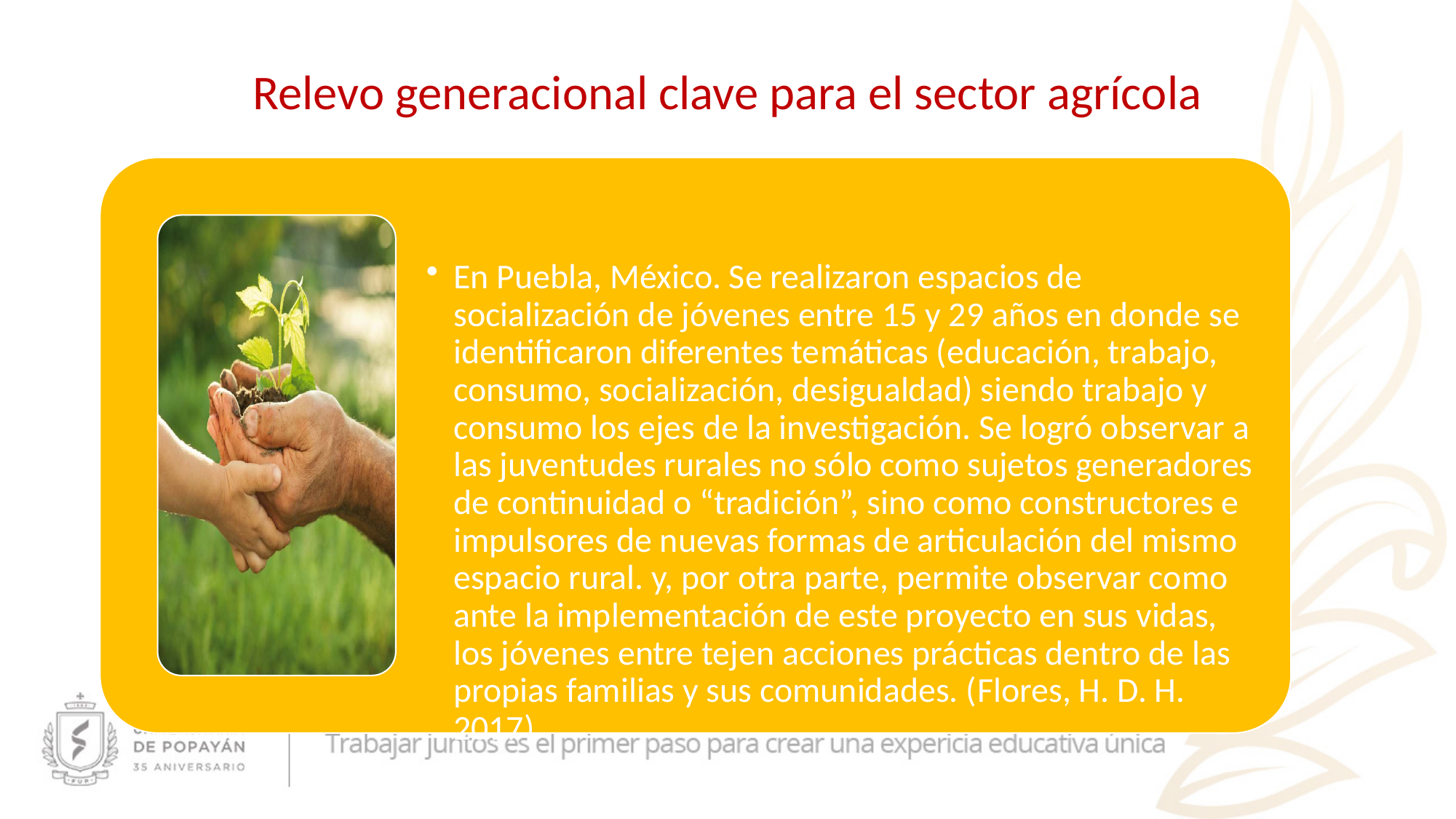

# Relevo generacional clave para el sector agrícola

En Puebla, México. Se realizaron espacios de socialización de jóvenes entre 15 y 29 años en donde se identificaron diferentes temáticas (educación, trabajo, consumo, socialización, desigualdad) siendo trabajo y consumo los ejes de la investigación. Se logró observar a las juventudes rurales no sólo como sujetos generadores de continuidad o “tradición”, sino como constructores e impulsores de nuevas formas de articulación del mismo espacio rural. y, por otra parte, permite observar como ante la implementación de este proyecto en sus vidas, los jóvenes entre tejen acciones prácticas dentro de las propias familias y sus comunidades. (Flores, H. D. H. 2017)